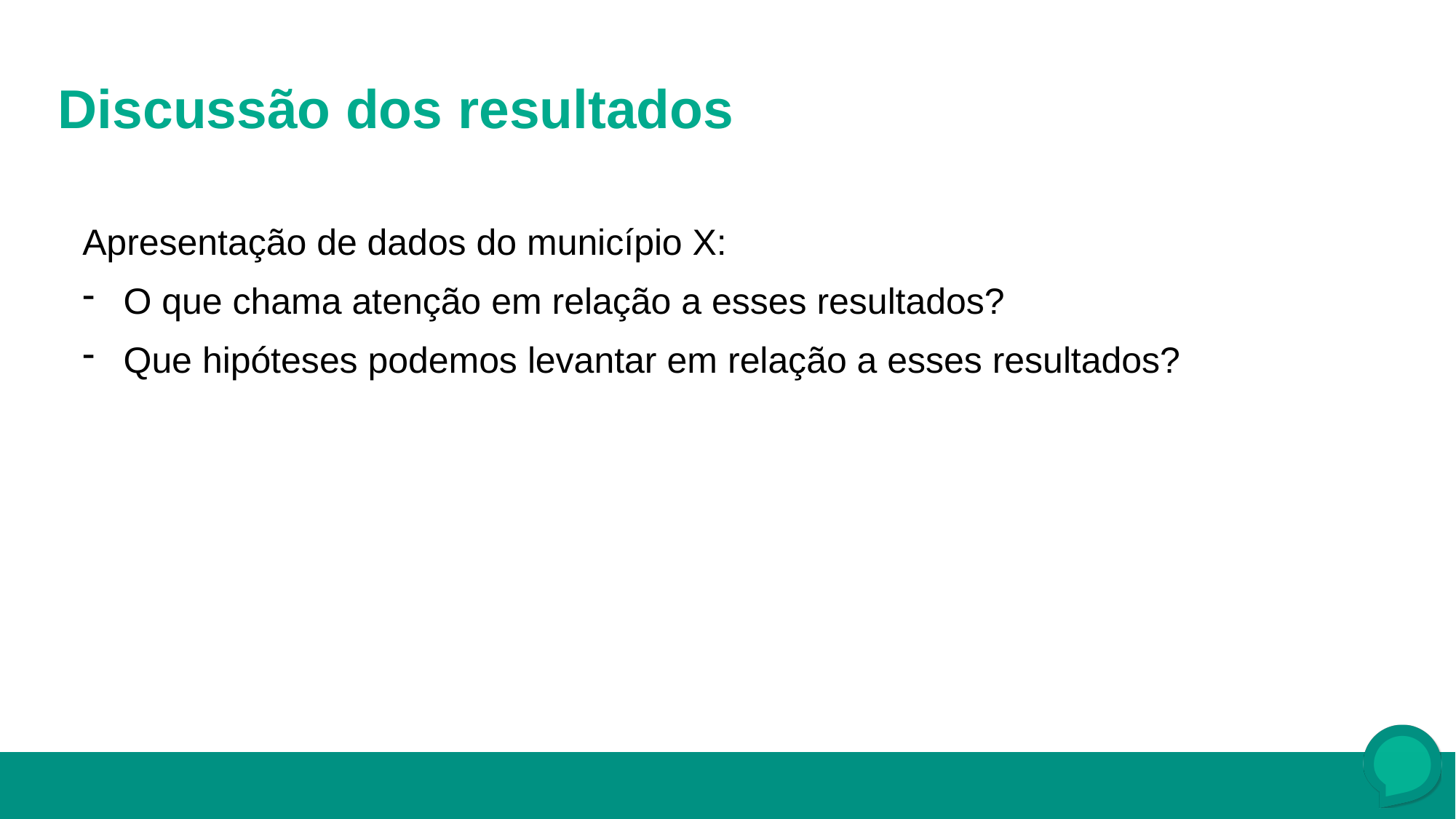

Discussão dos resultados
Apresentação de dados do município X:
O que chama atenção em relação a esses resultados?
Que hipóteses podemos levantar em relação a esses resultados?